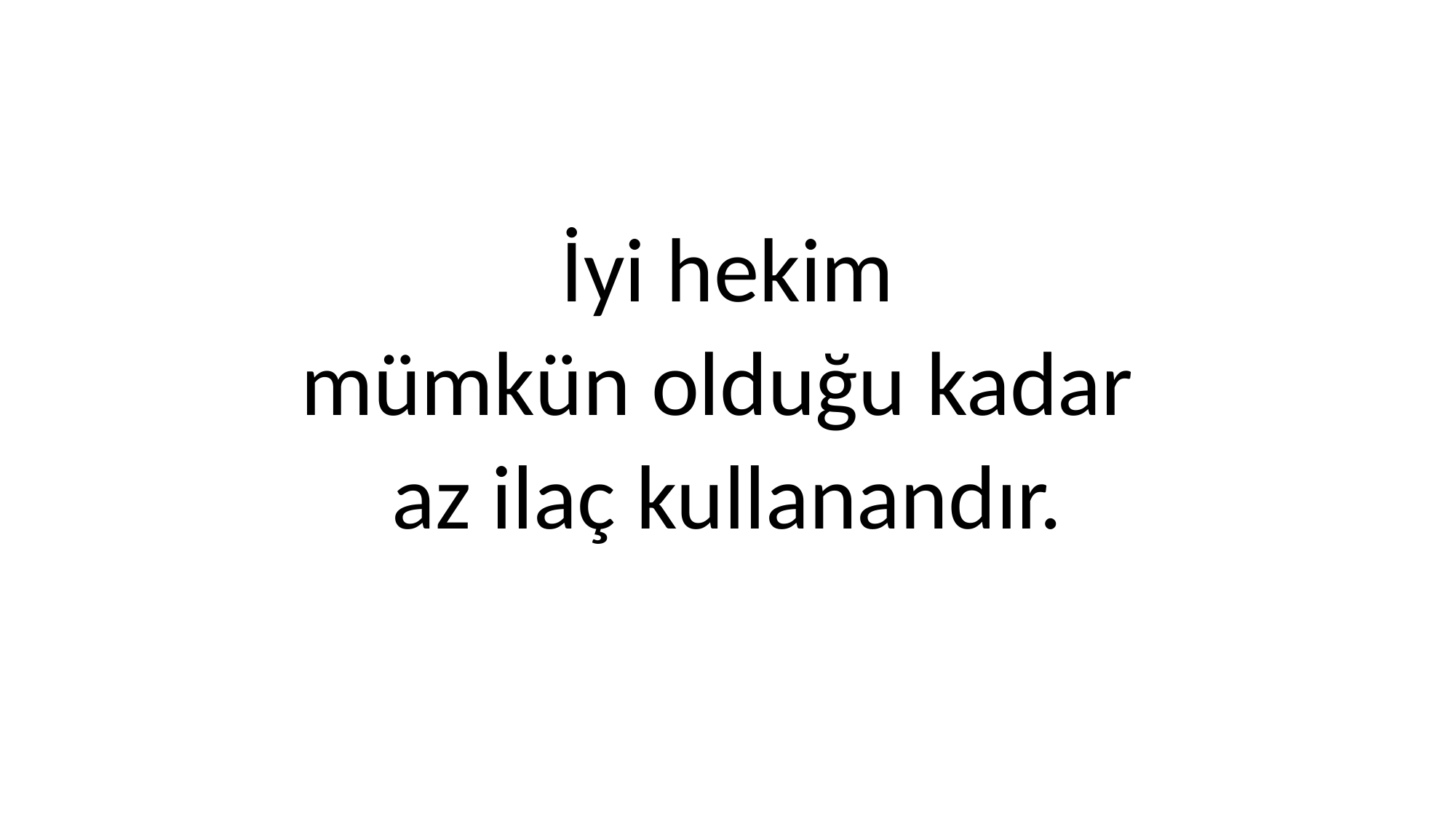

#
İyi hekim
mümkün olduğu kadar
az ilaç kullanandır.